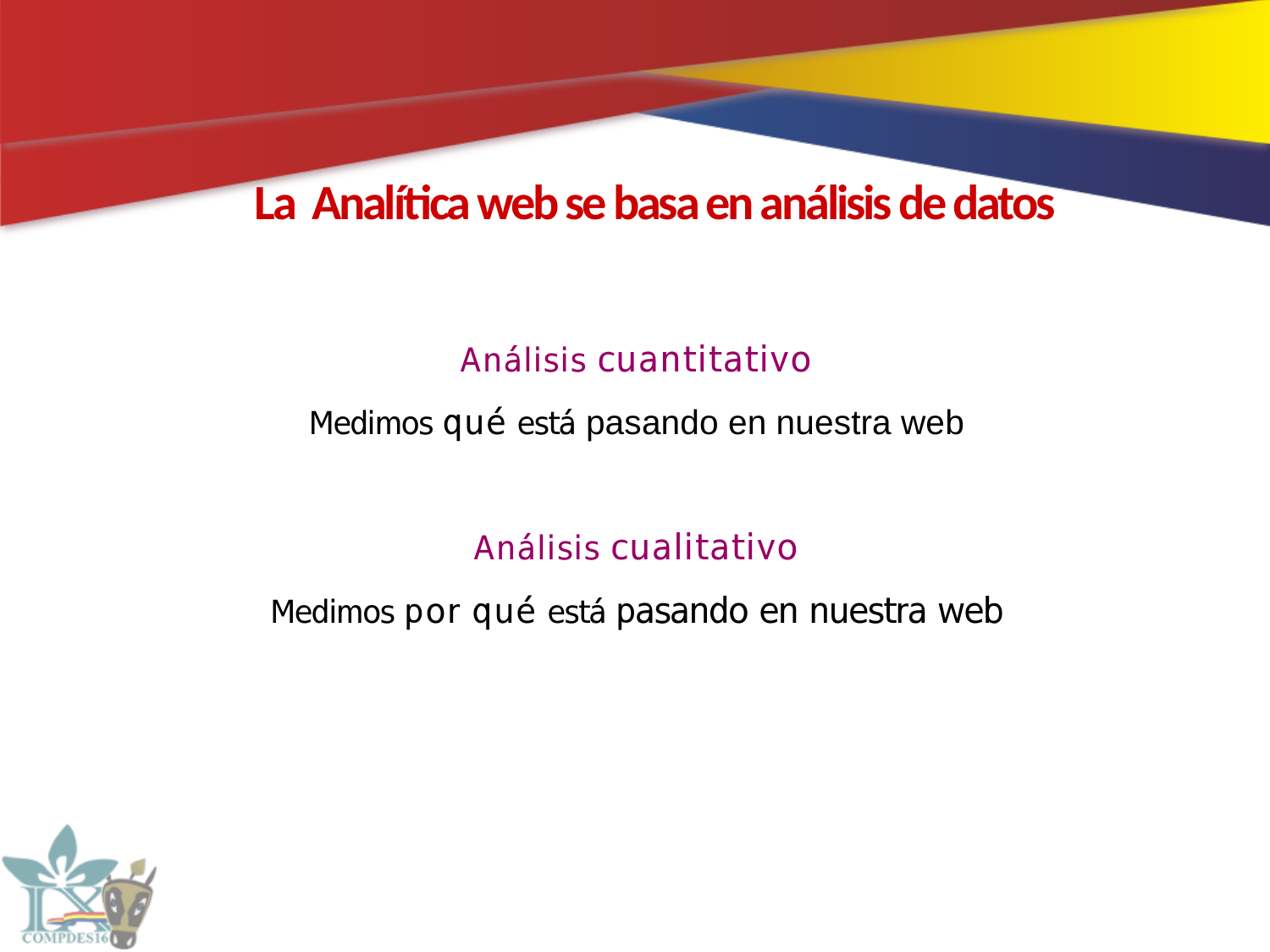

# La  Analítica web se basa en análisis de datos
Análisis cuantitativo
Medimos qué está pasando en nuestra web

Análisis cualitativo
Medimos por qué está pasando en nuestra web